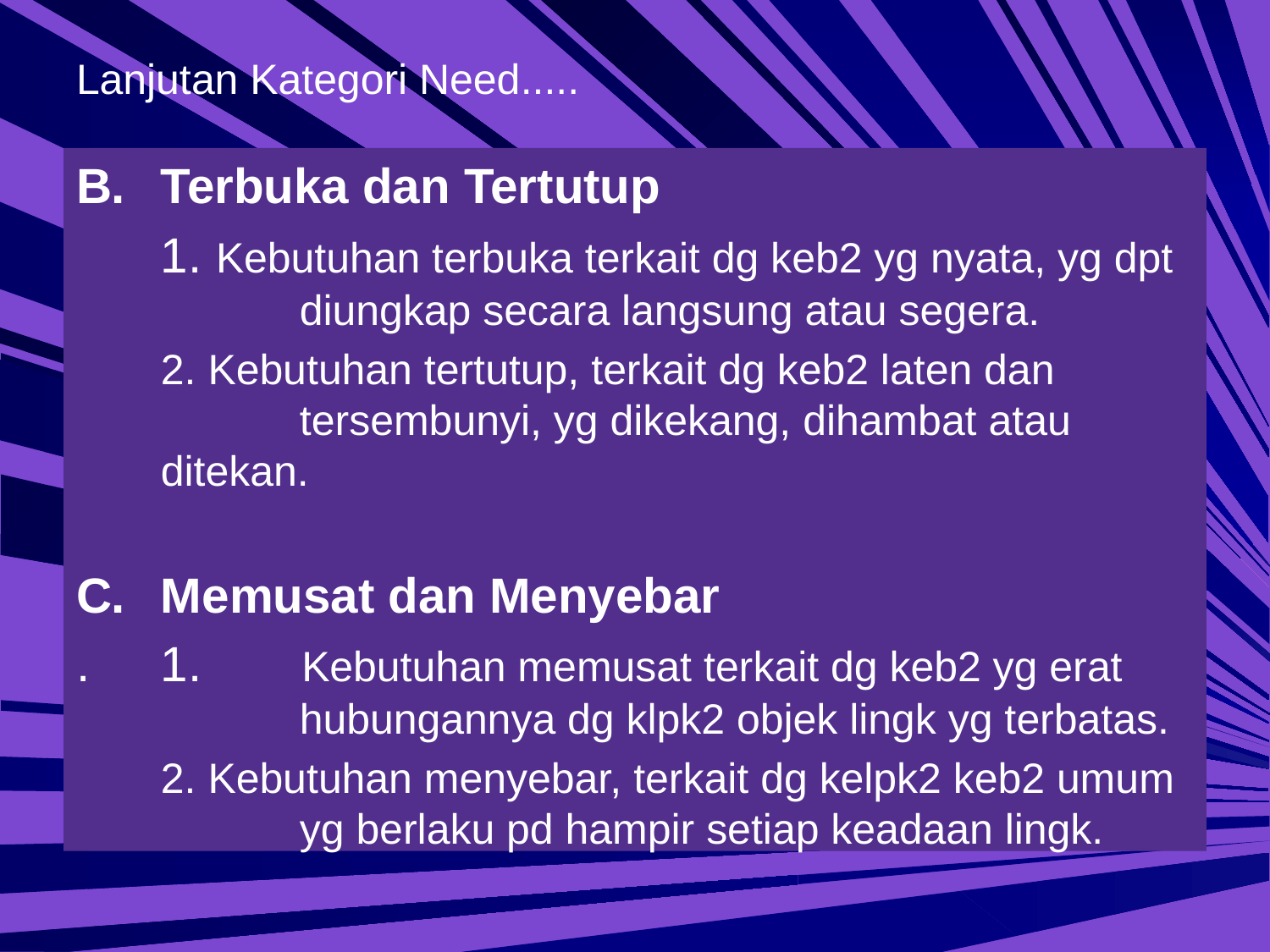

# Lanjutan Kategori Need.....
B.	Terbuka dan Tertutup
	1. Kebutuhan terbuka terkait dg keb2 yg nyata, yg dpt 	 diungkap secara langsung atau segera.
	2. Kebutuhan tertutup, terkait dg keb2 laten dan 	 	 tersembunyi, yg dikekang, dihambat atau ditekan.

C.	Memusat dan Menyebar
. 	1.	 Kebutuhan memusat terkait dg keb2 yg erat 	 	 hubungannya dg klpk2 objek lingk yg terbatas.
	2. Kebutuhan menyebar, terkait dg kelpk2 keb2 umum 	 yg berlaku pd hampir setiap keadaan lingk.